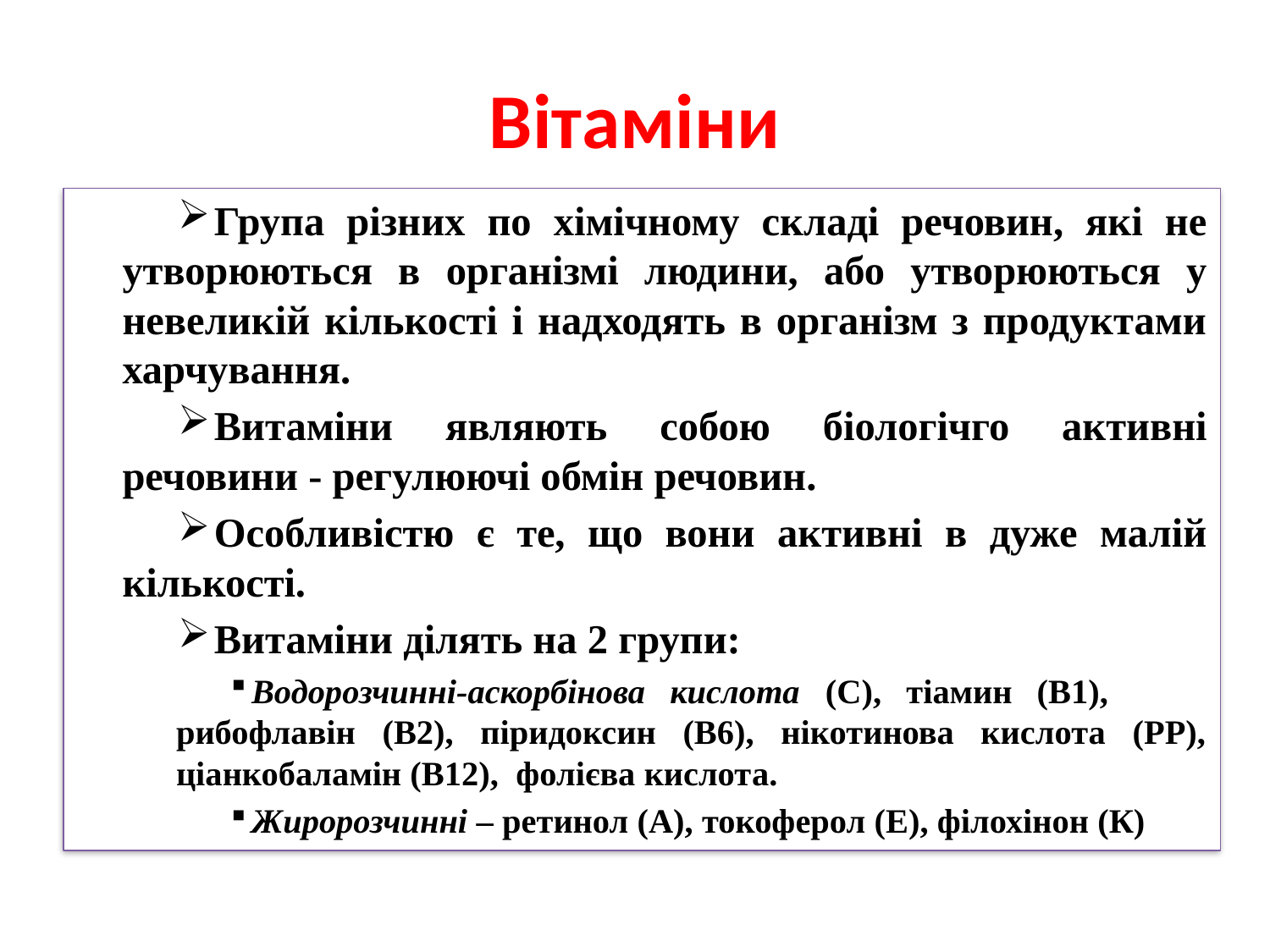

# Вітаміни
Група різних по хімічному складі речовин, які не утворюються в організмі людини, або утворюються у невеликій кількості і надходять в організм з продуктами харчування.
Витаміни являють собою біологічго активні речовини - регулюючі обмін речовин.
Особливістю є те, що вони активні в дуже малій кількості.
Витаміни ділять на 2 групи:
Водорозчинні-аскорбінова кислота (С), тіамин (В1),     рибофлавін (В2), піридоксин (В6), нікотинова кислота (РР), ціанкобаламін (В12),  фолієва кислота.
Жиророзчинні – ретинол (А), токоферол (Е), філохінон (К)